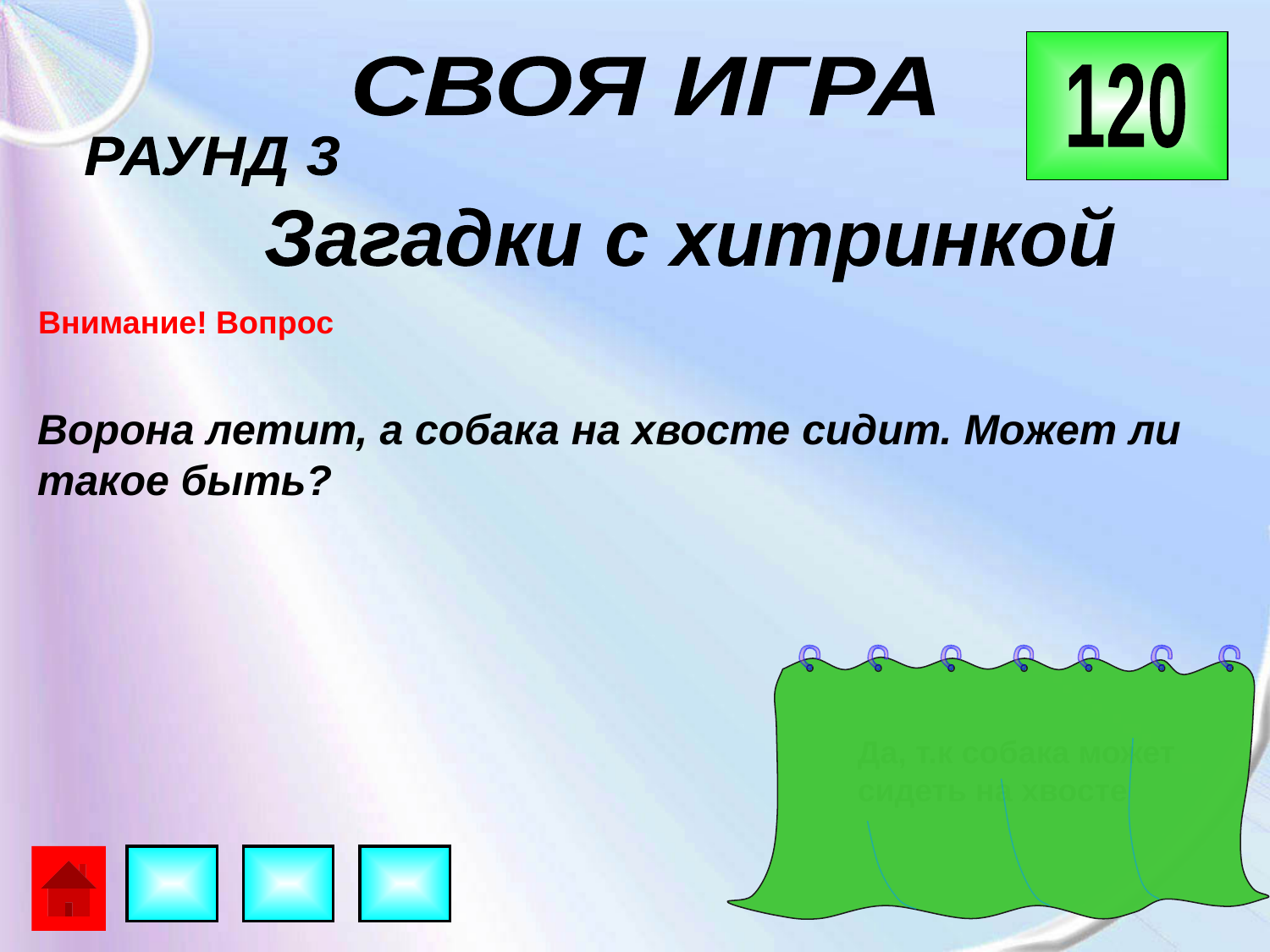

СВОЯ ИГРА
120
РАУНД 3
Загадки с хитринкой
Внимание! Вопрос
Ворона летит, а собака на хвосте сидит. Может ли такое быть?

Да, т.к собака может сидеть на хвосте